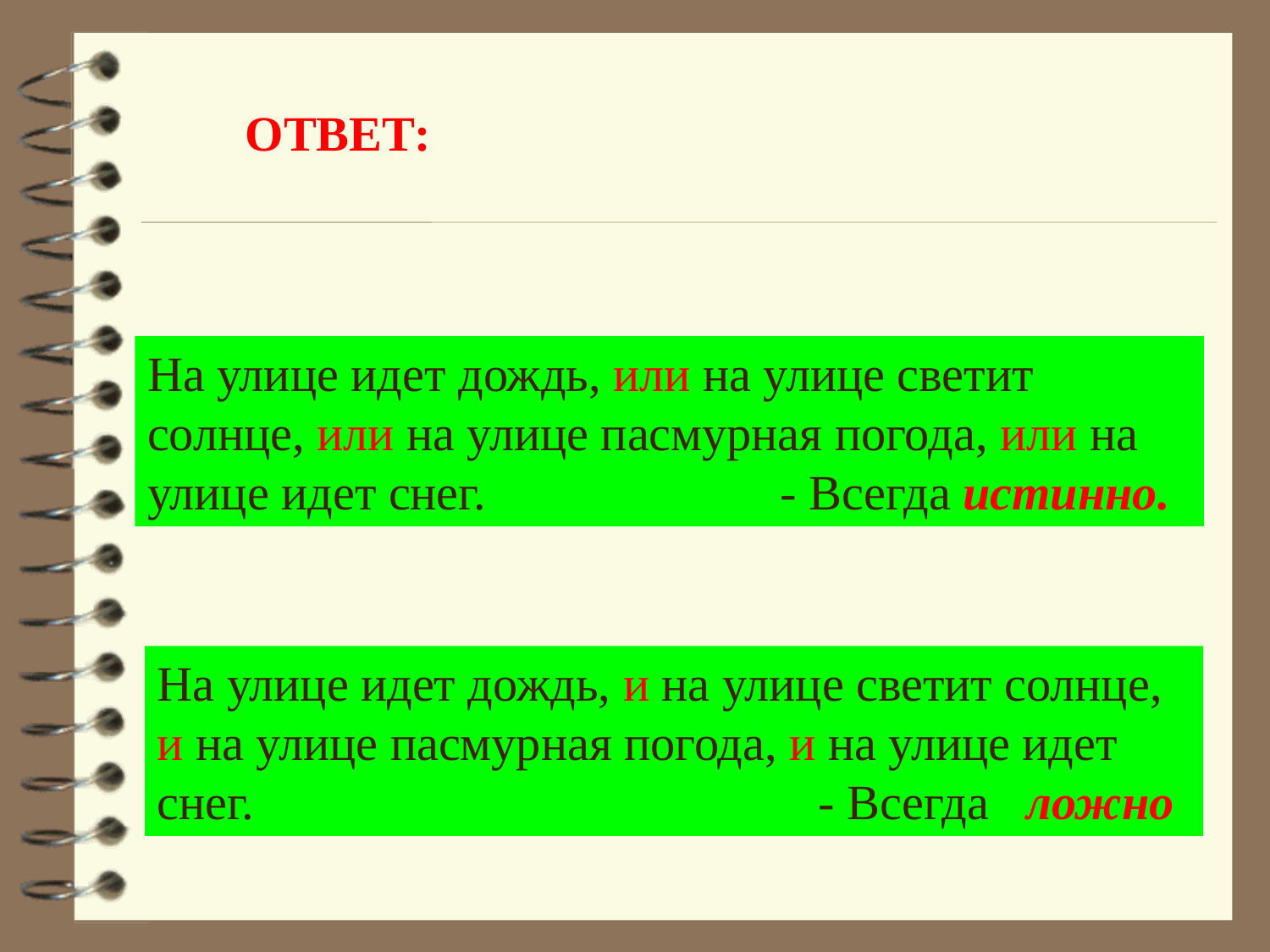

ОТВЕТ:
На улице идет дождь, или на улице светит солнце, или на улице пасмурная погода, или на улице идет снег.                        - Всегда истинно.
На улице идет дождь, и на улице светит солнце, и на улице пасмурная погода, и на улице идет снег.                                              - Всегда   ложно